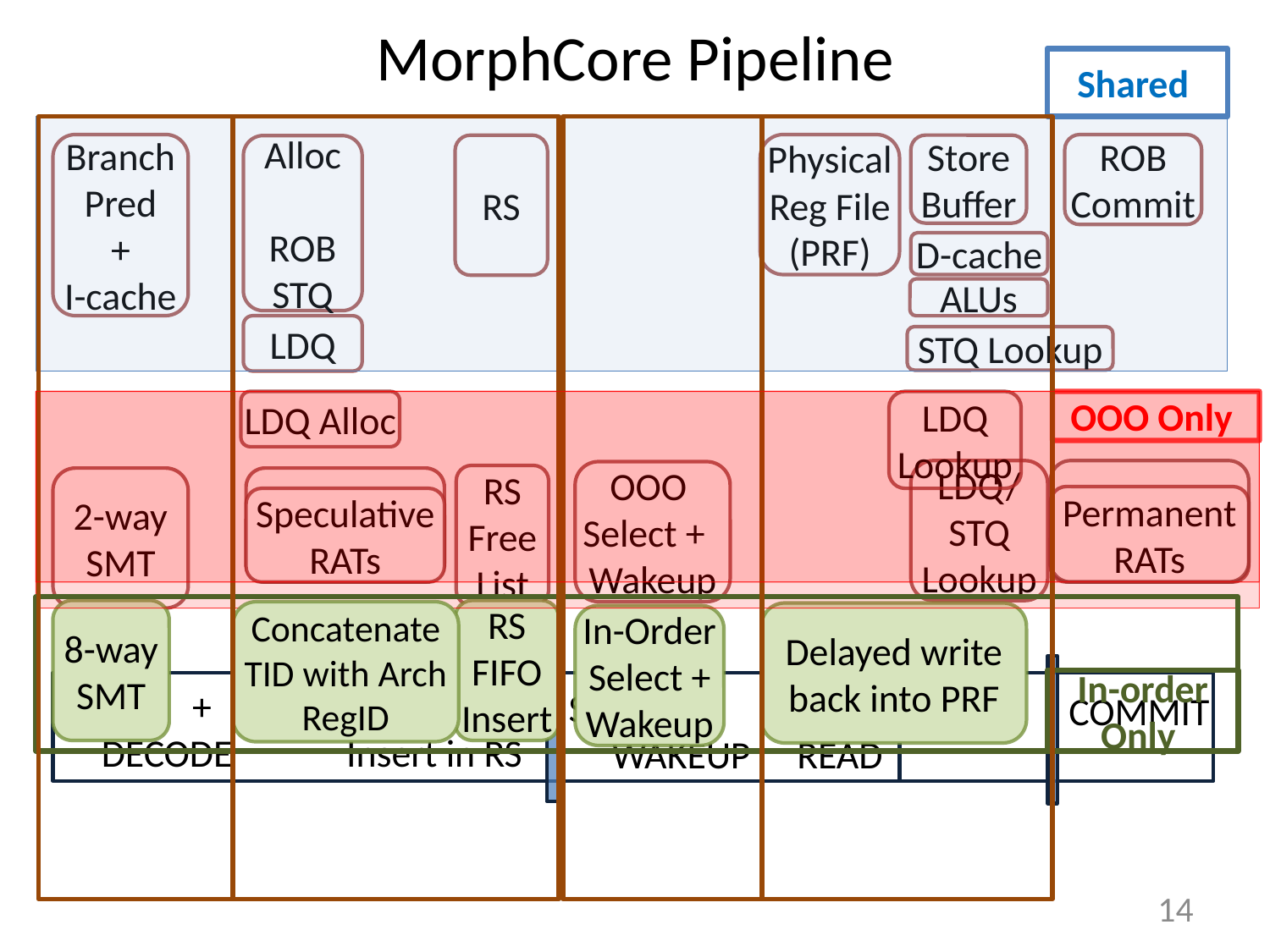

# MorphCore Pipeline
Shared

Branch
Pred
+
I-cache
Physical Reg File
(PRF)
ROB Commit
Store Buffer
RS
Alloc

ROB
STQ
D-cache
ALUs
LDQ
STQ Lookup

LDQ Lookup

LDQ Alloc
OOO Only

LDQ/
STQ Lookup
OOO
Select +   Wakeup
RS Free List
2-way SMT

Permanent
RATs
Speculative
RATs

8-way SMT
RS FIFO Insert
Concatenate TID with Arch RegID
Delayed write back into PRF
In-Order Select + Wakeup

In-order Only

FETCH   +
    DECODE
RENAME +
        Insert in RS
SELECT +
     WAKEUP
REG
READ
EXE
COMMIT
14